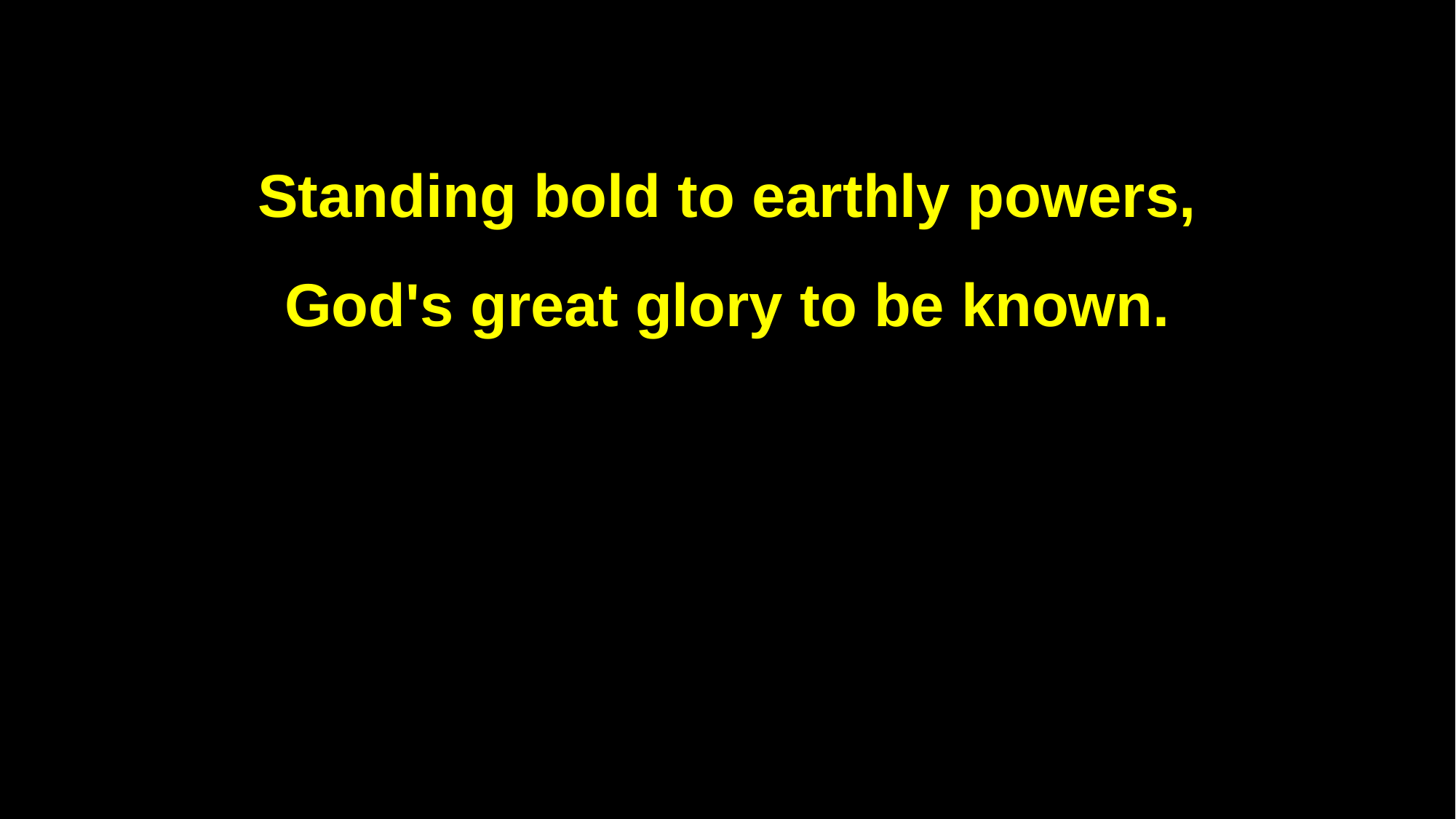

Standing bold to earthly powers,
God's great glory to be known.